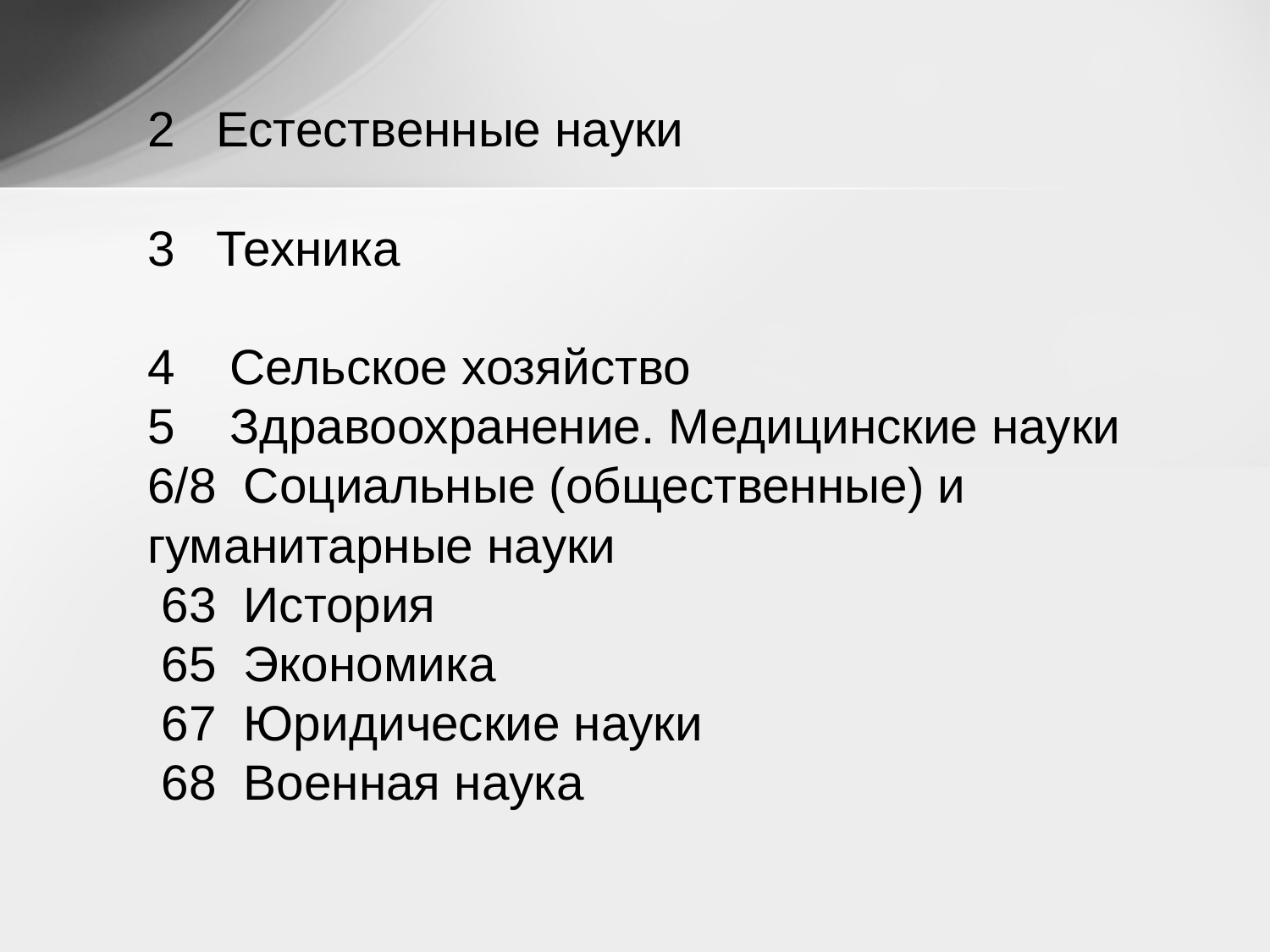

# 2   Естественные науки 3   Техника 4    Сельское хозяйство 5    Здравоохранение. Медицинские науки 6/8  Социальные (общественные) и гуманитарные науки 63  История 65  Экономика 67  Юридические науки 68  Военная наука